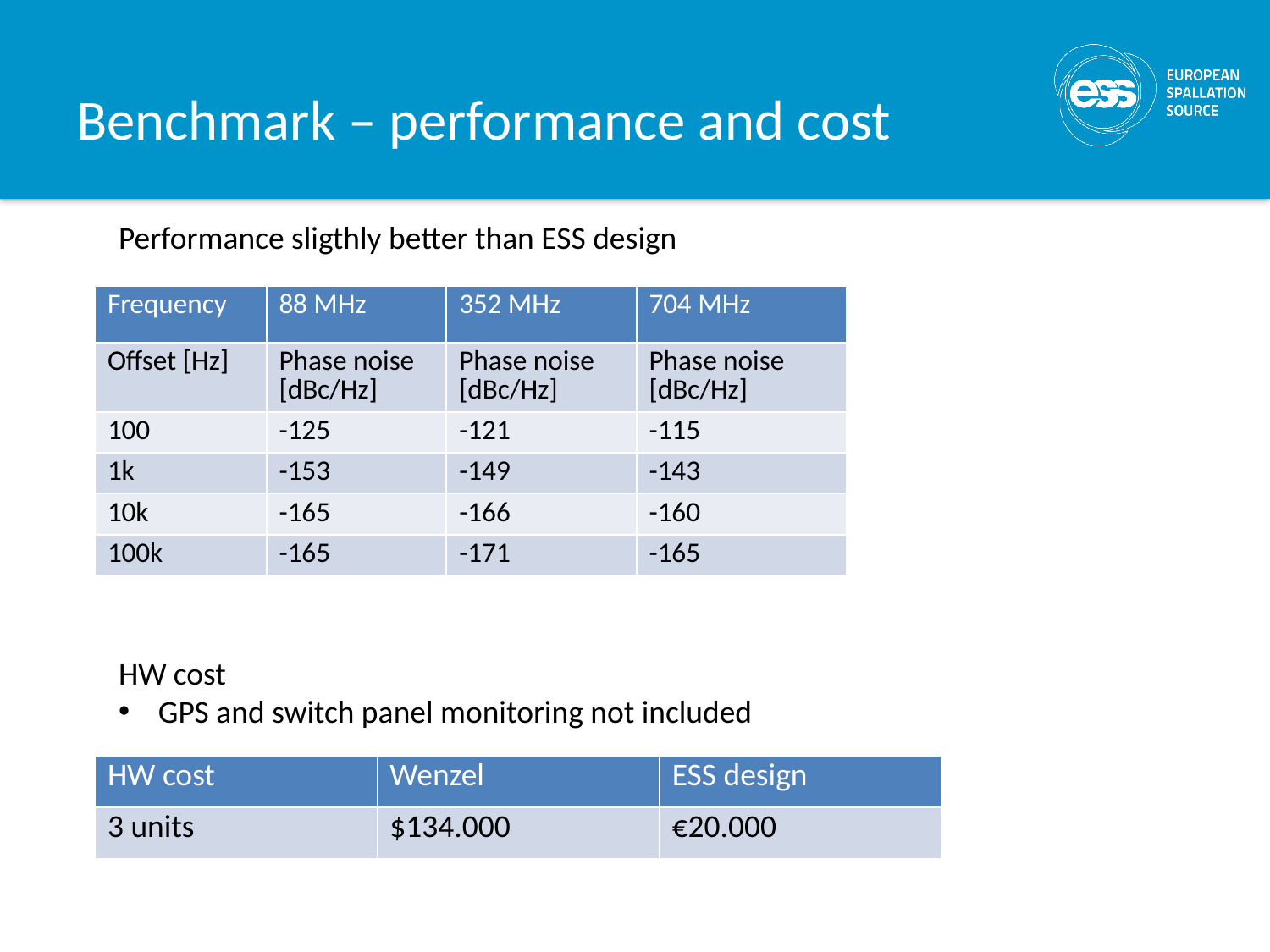

# Benchmark – performance and cost
Performance sligthly better than ESS design
| Frequency | 88 MHz | 352 MHz | 704 MHz |
| --- | --- | --- | --- |
| Offset [Hz] | Phase noise [dBc/Hz] | Phase noise [dBc/Hz] | Phase noise [dBc/Hz] |
| 100 | -125 | -121 | -115 |
| 1k | -153 | -149 | -143 |
| 10k | -165 | -166 | -160 |
| 100k | -165 | -171 | -165 |
HW cost
GPS and switch panel monitoring not included
| HW cost | Wenzel | ESS design |
| --- | --- | --- |
| 3 units | $134.000 | €20.000 |